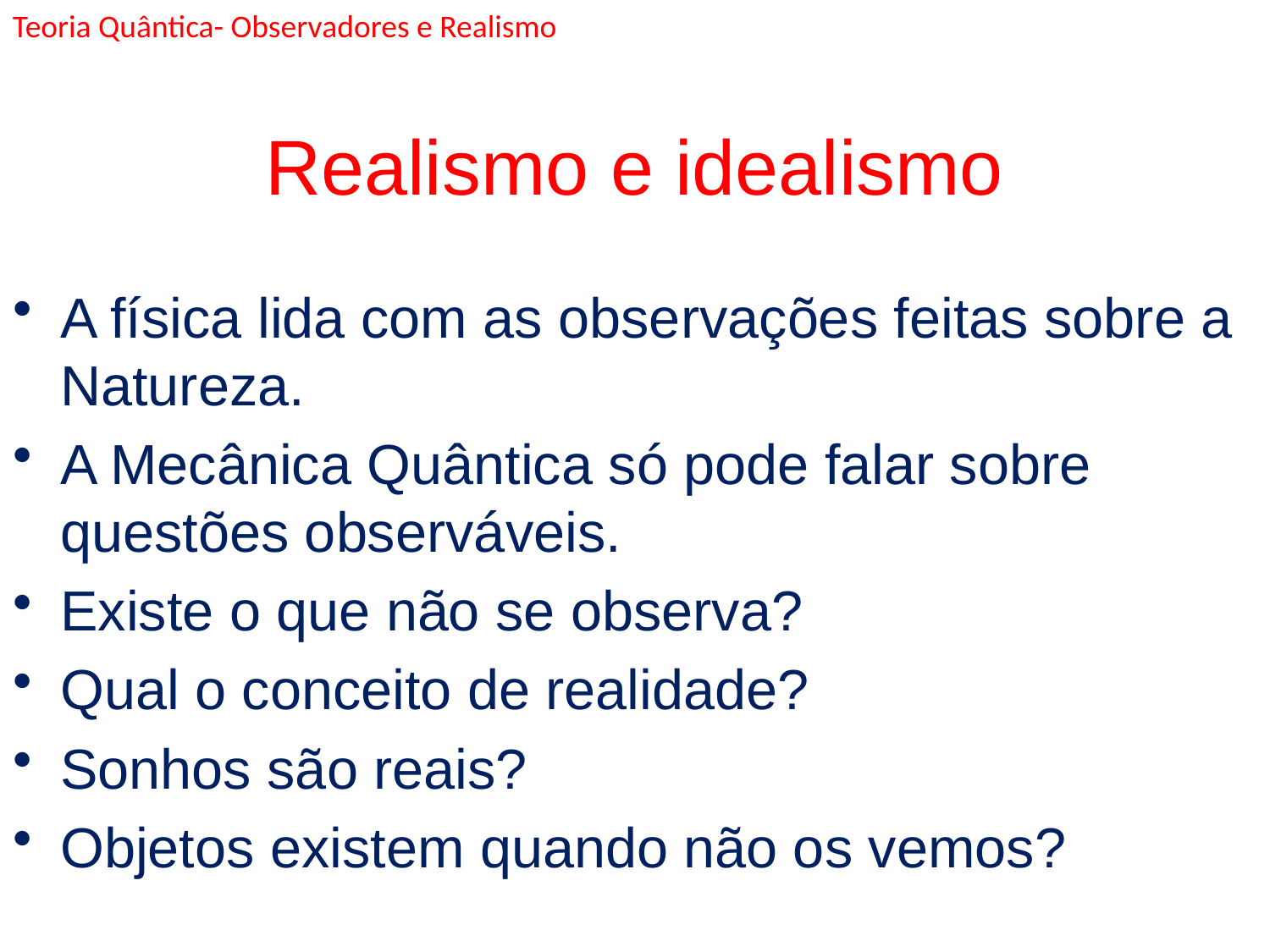

Teoria Quântica- Observadores e Realismo
# Realismo e idealismo
A física lida com as observações feitas sobre a Natureza.
A Mecânica Quântica só pode falar sobre questões observáveis.
Existe o que não se observa?
Qual o conceito de realidade?
Sonhos são reais?
Objetos existem quando não os vemos?